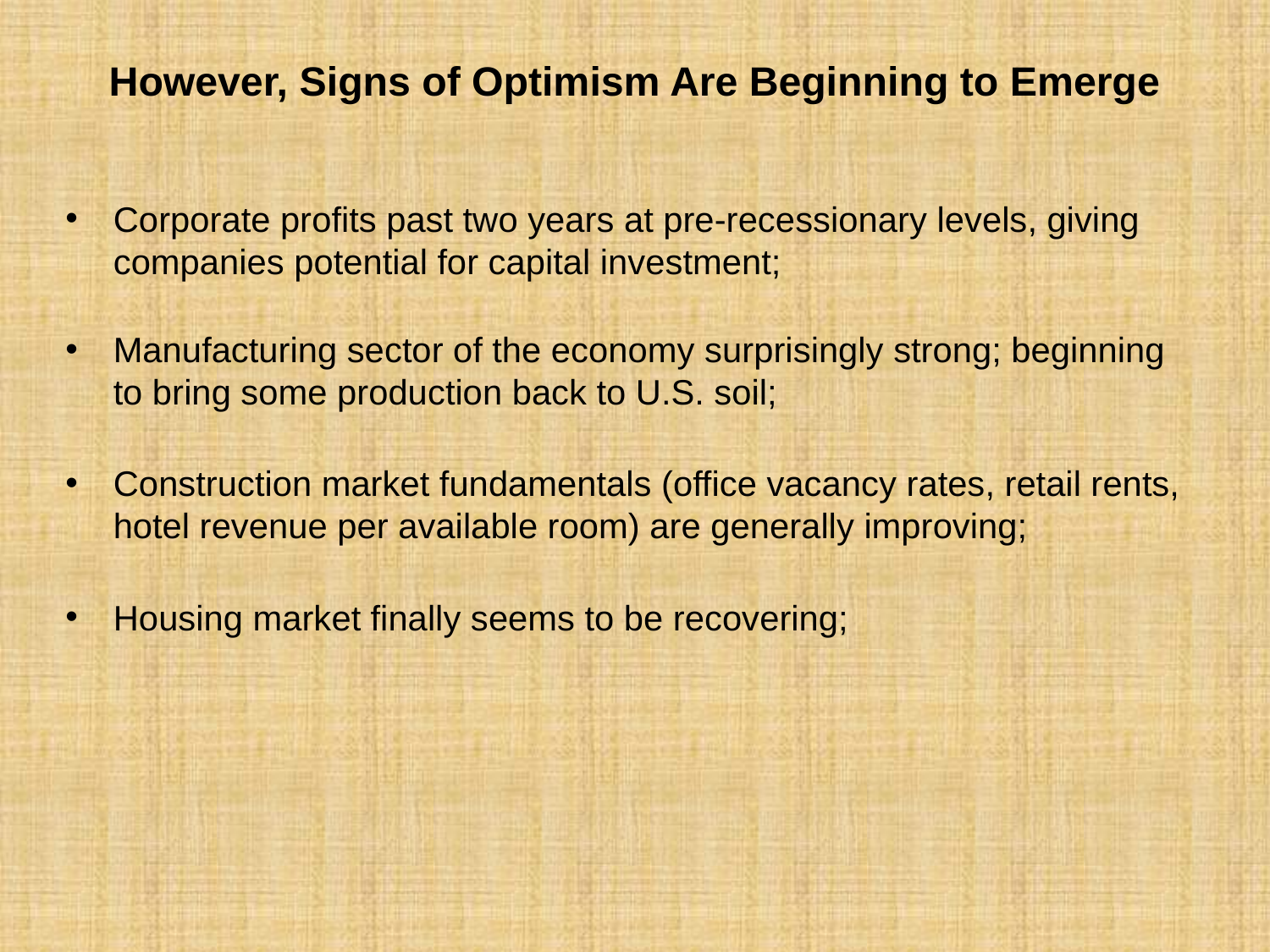

# However, Signs of Optimism Are Beginning to Emerge
Corporate profits past two years at pre-recessionary levels, giving companies potential for capital investment;
Manufacturing sector of the economy surprisingly strong; beginning to bring some production back to U.S. soil;

Construction market fundamentals (office vacancy rates, retail rents, hotel revenue per available room) are generally improving;

Housing market finally seems to be recovering;